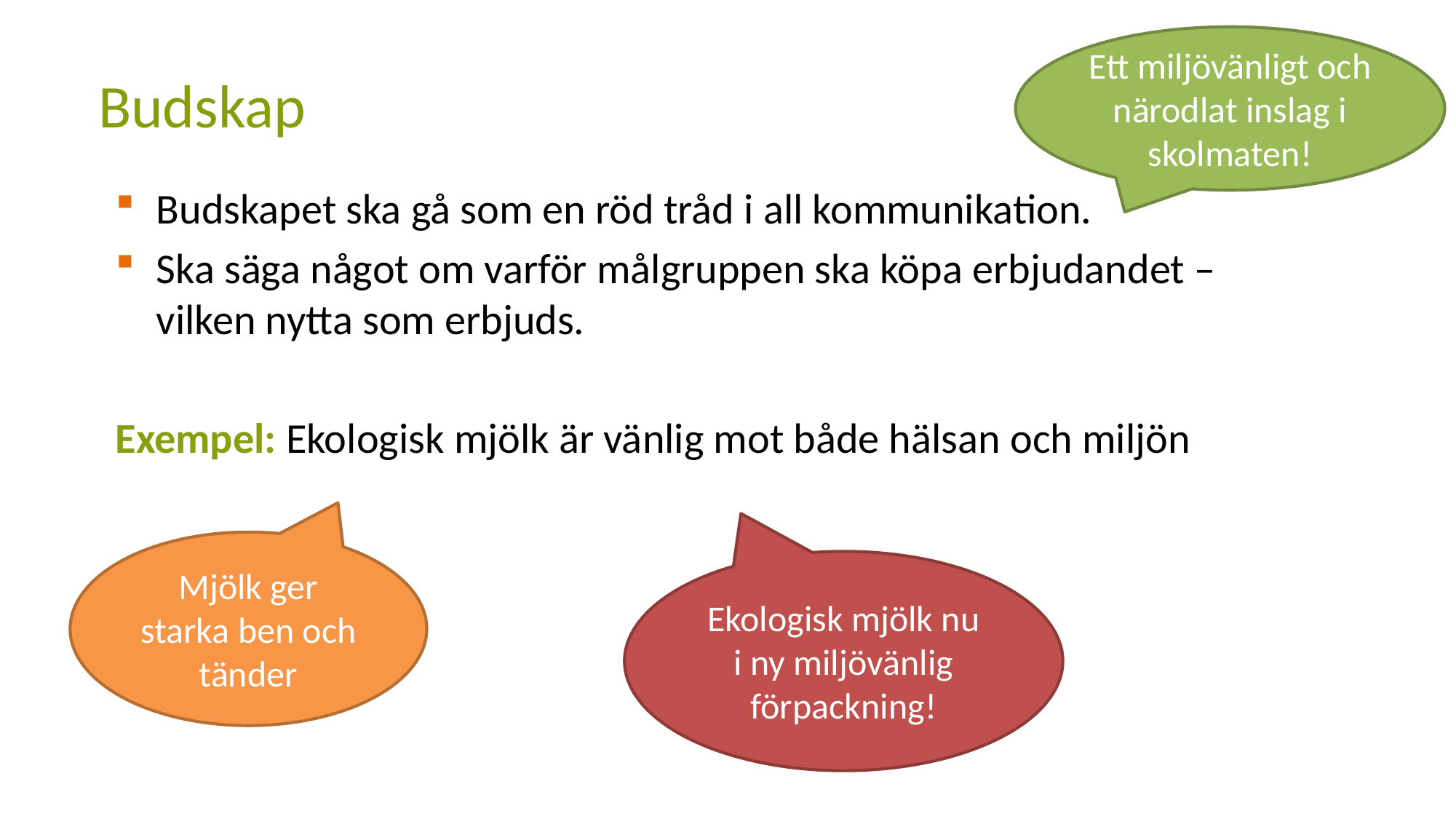

Ett miljövänligt och närodlat inslag i skolmaten!
Budskap
Budskapet ska gå som en röd tråd i all kommunikation.
Ska säga något om varför målgruppen ska köpa erbjudandet – vilken nytta som erbjuds.

Exempel: Ekologisk mjölk är vänlig mot både hälsan och miljön

Mjölk ger starka ben och tänder
Ekologisk mjölk nu i ny miljövänlig förpackning!